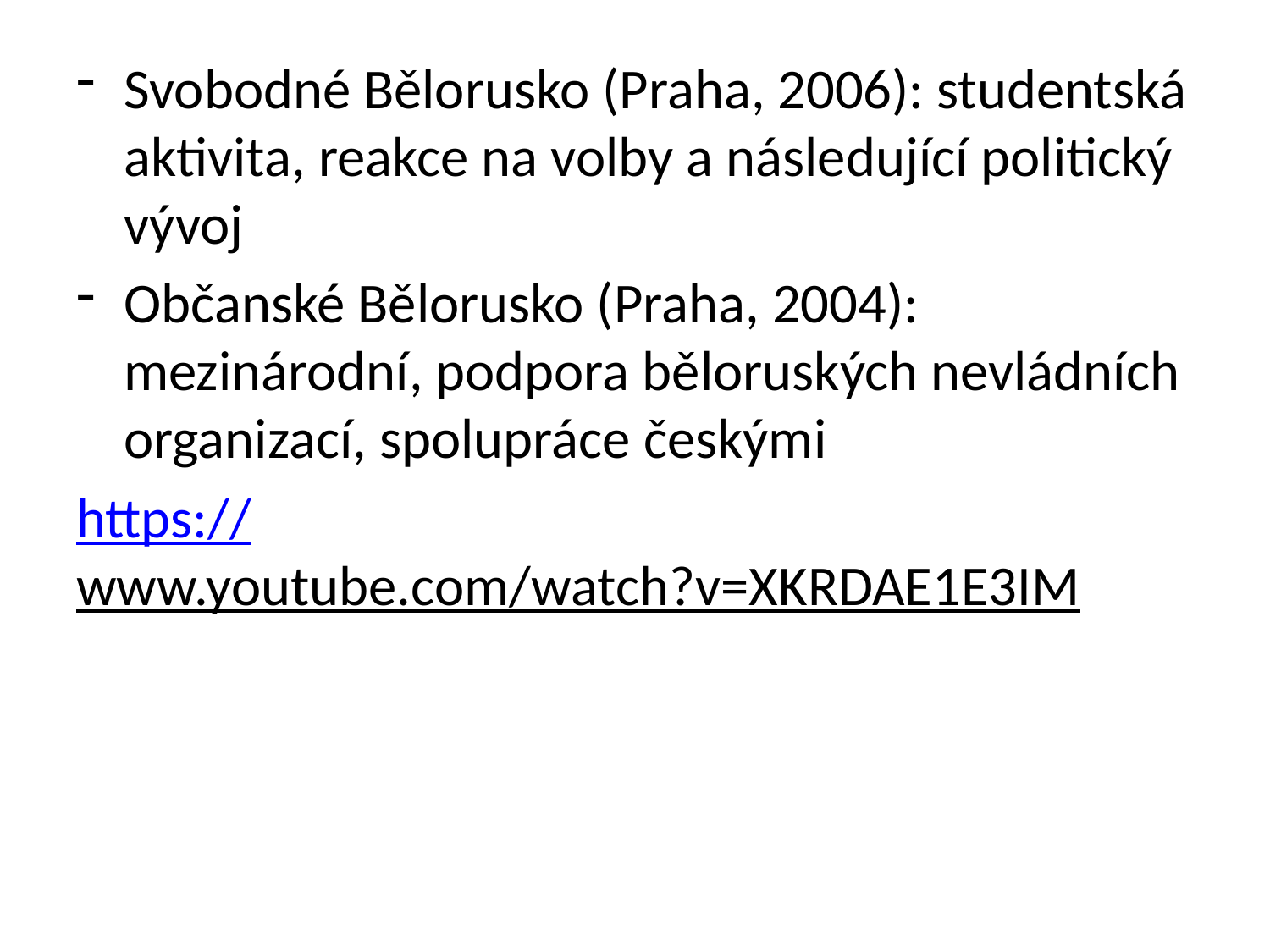

Svobodné Bělorusko (Praha, 2006): studentská aktivita, reakce na volby a následující politický vývoj
Občanské Bělorusko (Praha, 2004): mezinárodní, podpora běloruských nevládních organizací, spolupráce českými
https://www.youtube.com/watch?v=XKRDAE1E3IM